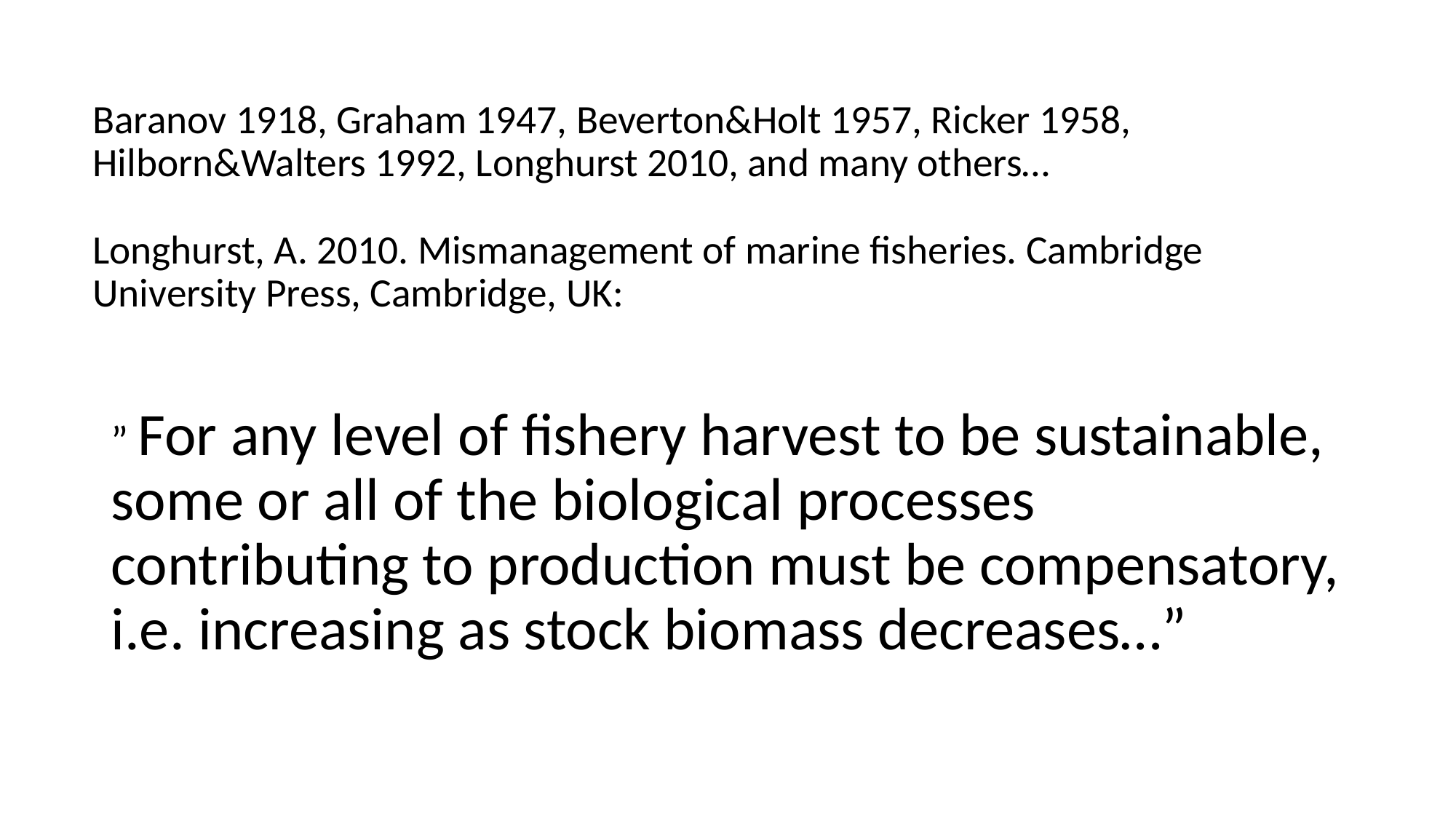

# Baranov 1918, Graham 1947, Beverton&Holt 1957, Ricker 1958, Hilborn&Walters 1992, Longhurst 2010, and many others… Longhurst, A. 2010. Mismanagement of marine fisheries. Cambridge University Press, Cambridge, UK:
” For any level of fishery harvest to be sustainable, some or all of the biological processes contributing to production must be compensatory, i.e. increasing as stock biomass decreases…”